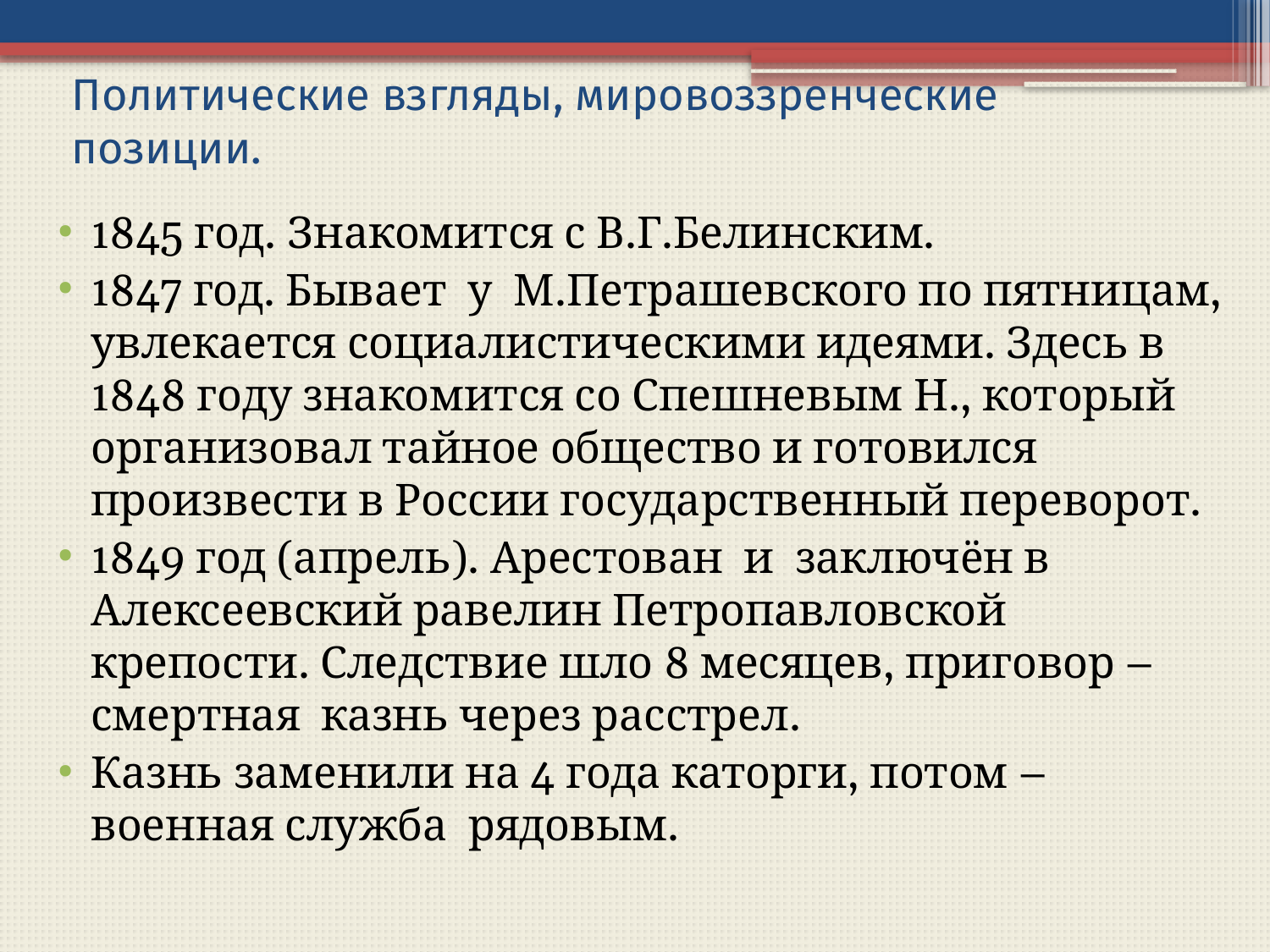

# Политические взгляды, мировоззренческие позиции.
1845 год. Знакомится с В.Г.Белинским.
1847 год. Бывает  у  М.Петрашевского по пятницам, увлекается социалистическими идеями. Здесь в 1848 году знакомится со Спешневым Н., который организовал тайное общество и готовился  произвести в России государственный переворот.
1849 год (апрель). Арестован  и  заключён в Алексеевский равелин Петропавловской крепости. Следствие шло 8 месяцев, приговор – смертная  казнь через расстрел.
Казнь заменили на 4 года каторги, потом – военная служба  рядовым.